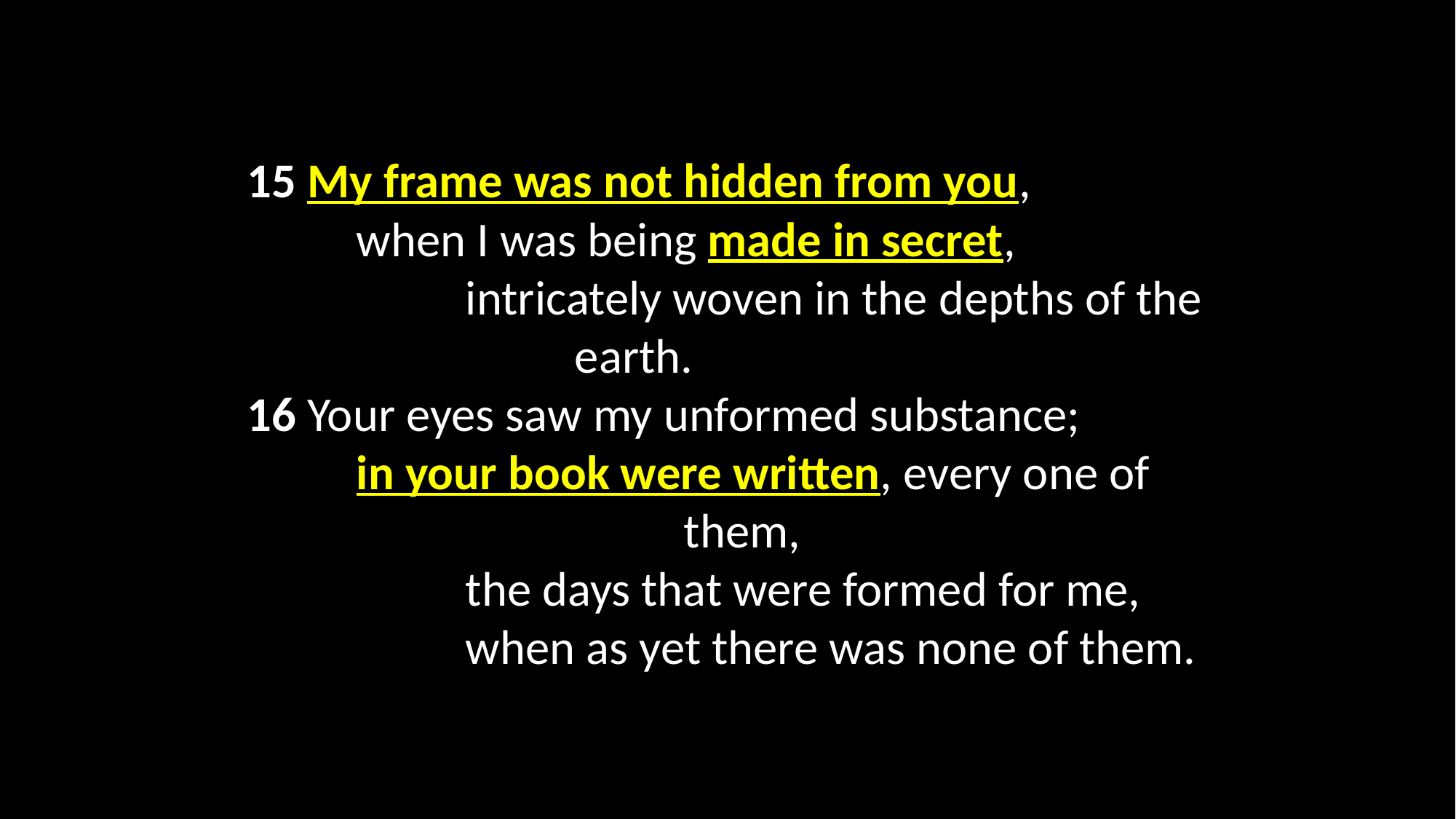

15 My frame was not hidden from you,
	when I was being made in secret,
		intricately woven in the depths of the 			earth.
16 Your eyes saw my unformed substance;
	in your book were written, every one of				them,
		the days that were formed for me,
		when as yet there was none of them.